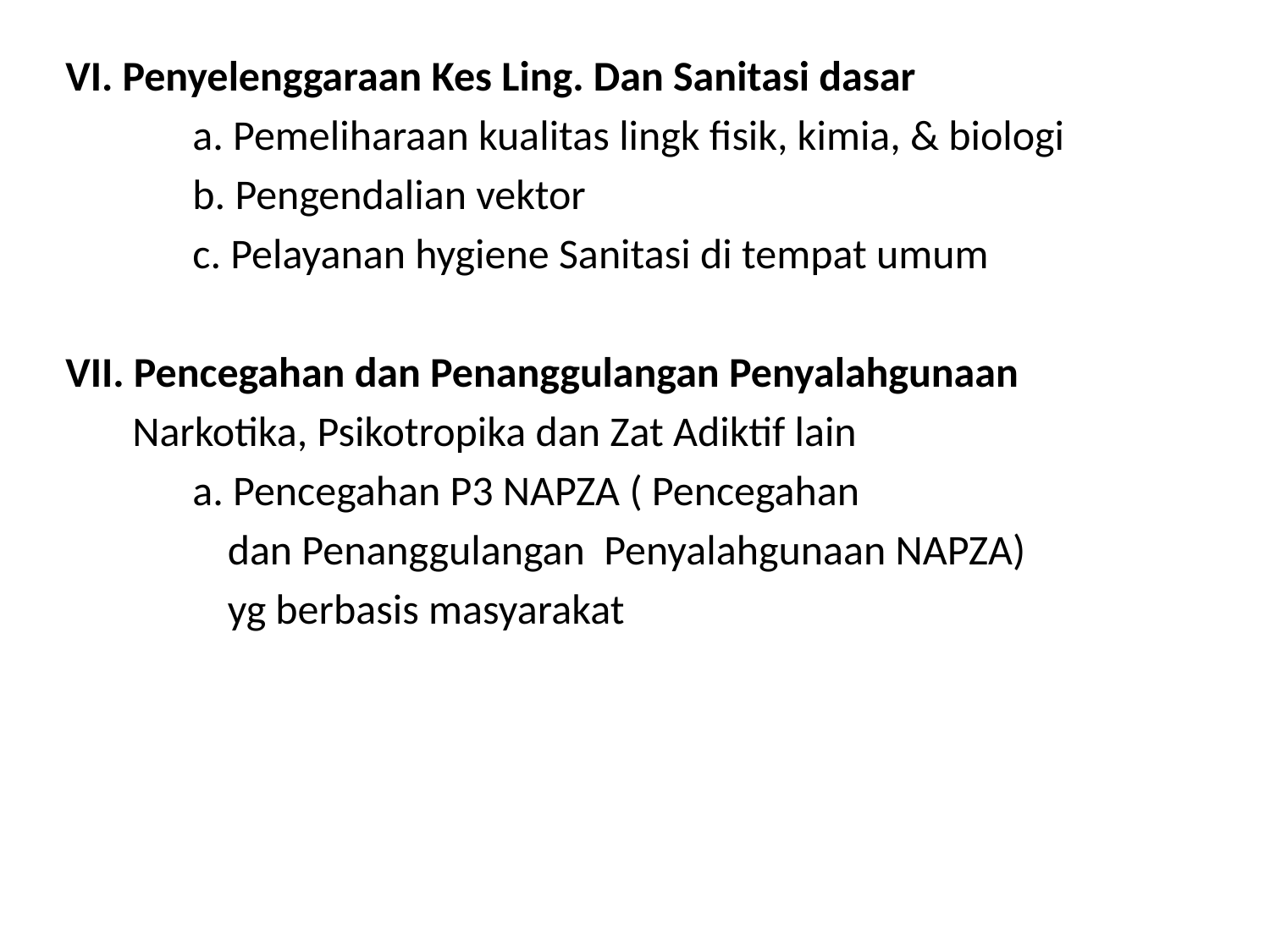

VI. Penyelenggaraan Kes Ling. Dan Sanitasi dasar
	a. Pemeliharaan kualitas lingk fisik, kimia, & biologi
	b. Pengendalian vektor
	c. Pelayanan hygiene Sanitasi di tempat umum

VII. Pencegahan dan Penanggulangan Penyalahgunaan
       Narkotika, Psikotropika dan Zat Adiktif lain
	a. Pencegahan P3 NAPZA ( Pencegahan
                 dan Penanggulangan  Penyalahgunaan NAPZA)
                 yg berbasis masyarakat